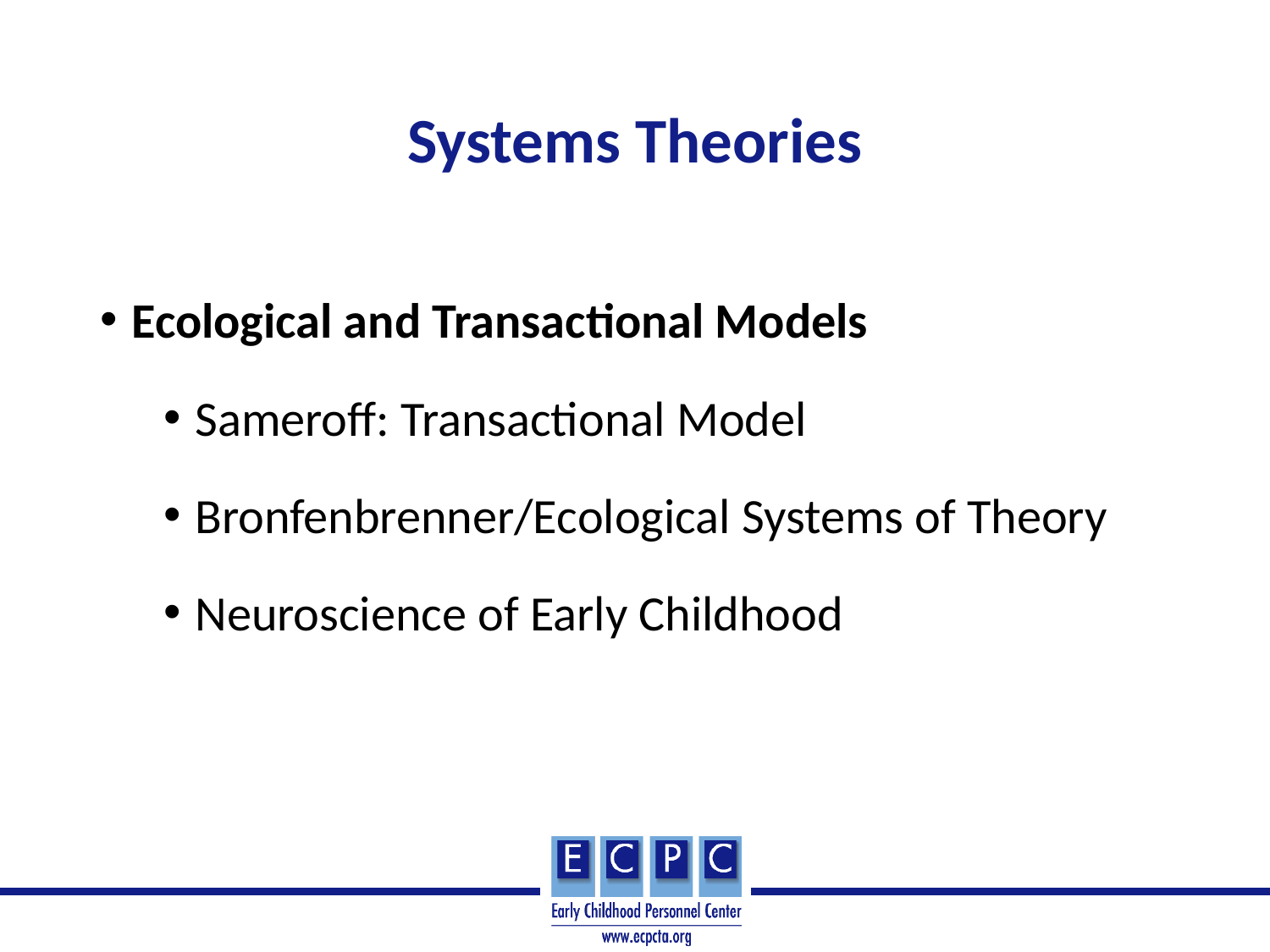

# Systems Theories
Ecological and Transactional Models
Sameroff: Transactional Model
Bronfenbrenner/Ecological Systems of Theory
Neuroscience of Early Childhood